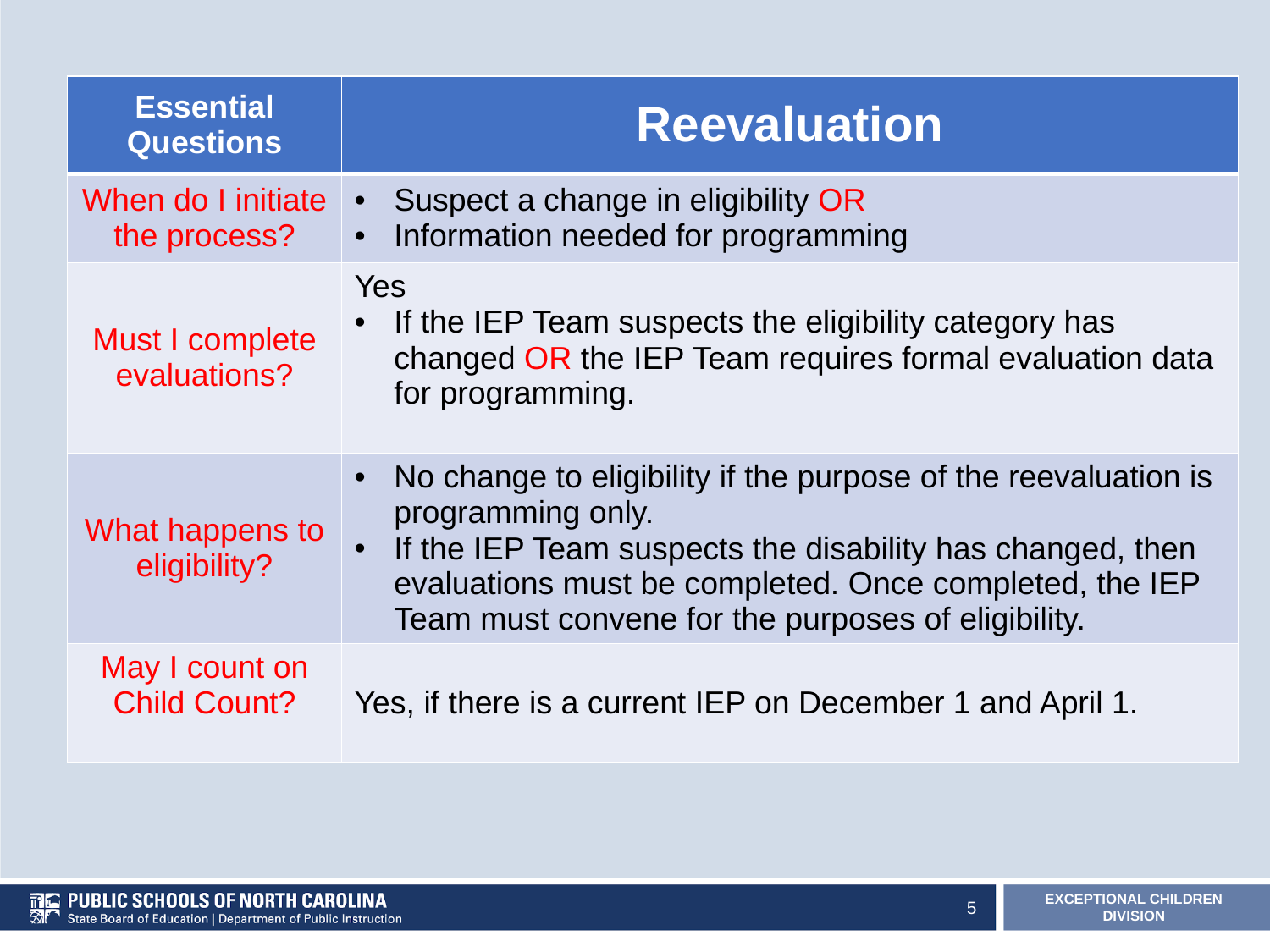

| Essential Questions | Reevaluation |
| --- | --- |
| When do I initiate the process? | Suspect a change in eligibility OR Information needed for programming |
| Must I complete evaluations? | Yes If the IEP Team suspects the eligibility category has changed OR the IEP Team requires formal evaluation data for programming. |
| What happens to eligibility? | No change to eligibility if the purpose of the reevaluation is programming only. If the IEP Team suspects the disability has changed, then evaluations must be completed. Once completed, the IEP Team must convene for the purposes of eligibility. |
| May I count on Child Count? | Yes, if there is a current IEP on December 1 and April 1. |
5